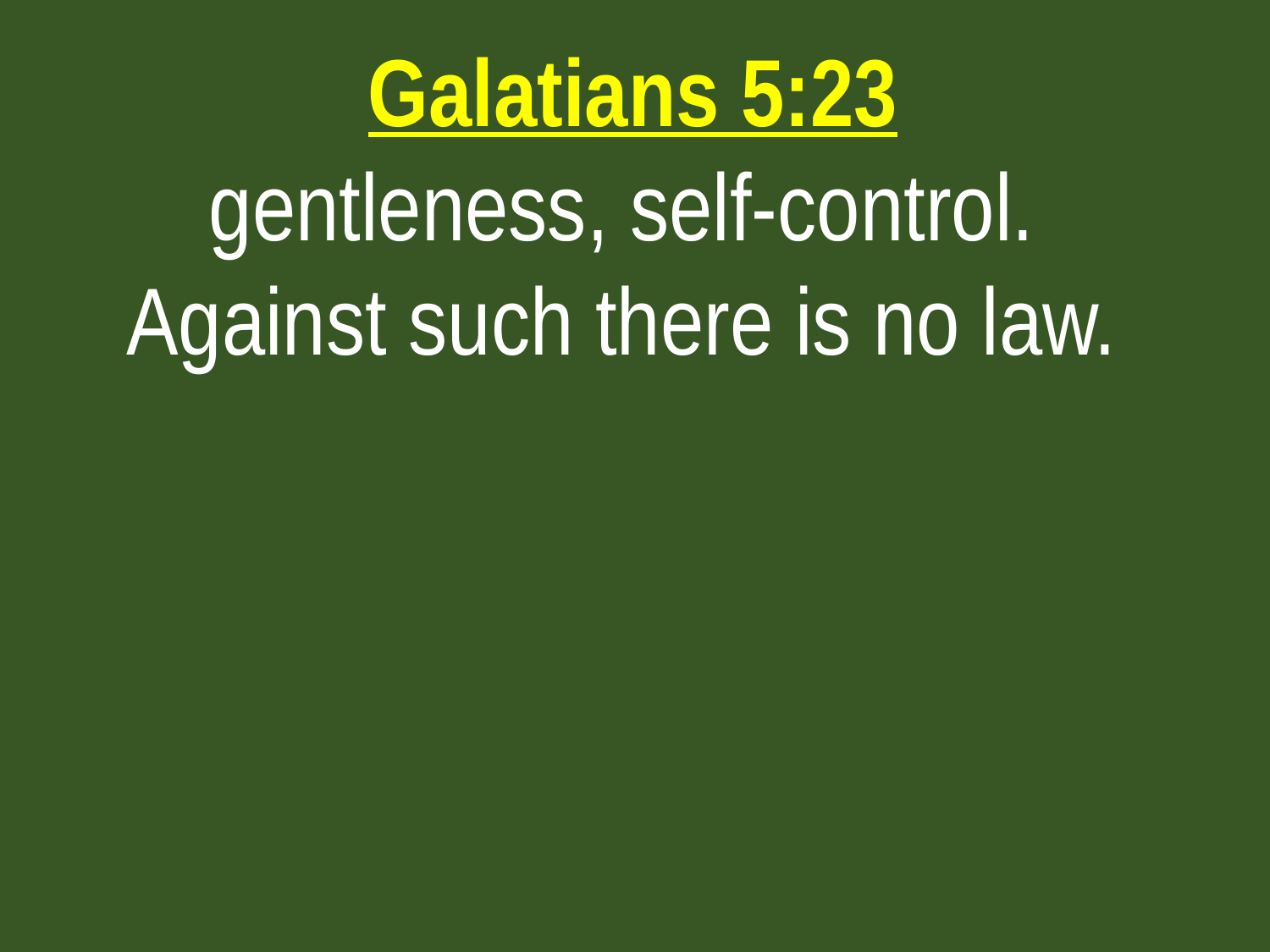

Galatians 5:23
gentleness, self-control.
Against such there is no law.